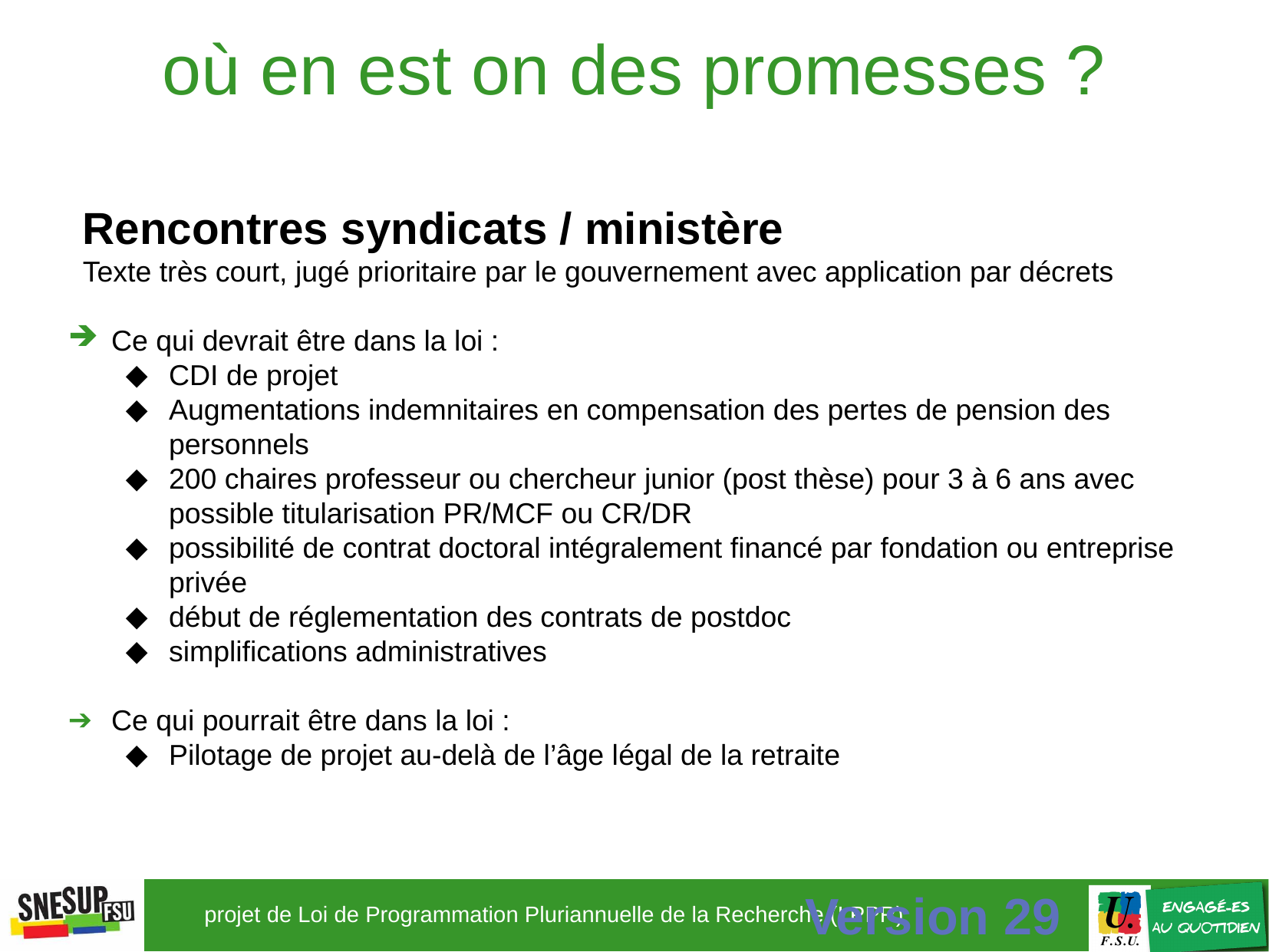

où en est on des promesses ?
Rencontres syndicats / ministère
Texte très court, jugé prioritaire par le gouvernement avec application par décrets

Ce qui devrait être dans la loi :
CDI de projet
Augmentations indemnitaires en compensation des pertes de pension des personnels
200 chaires professeur ou chercheur junior (post thèse) pour 3 à 6 ans avec possible titularisation PR/MCF ou CR/DR
possibilité de contrat doctoral intégralement financé par fondation ou entreprise privée
début de réglementation des contrats de postdoc
simplifications administratives

Ce qui pourrait être dans la loi :
Pilotage de projet au-delà de l’âge légal de la retraite

Version 29